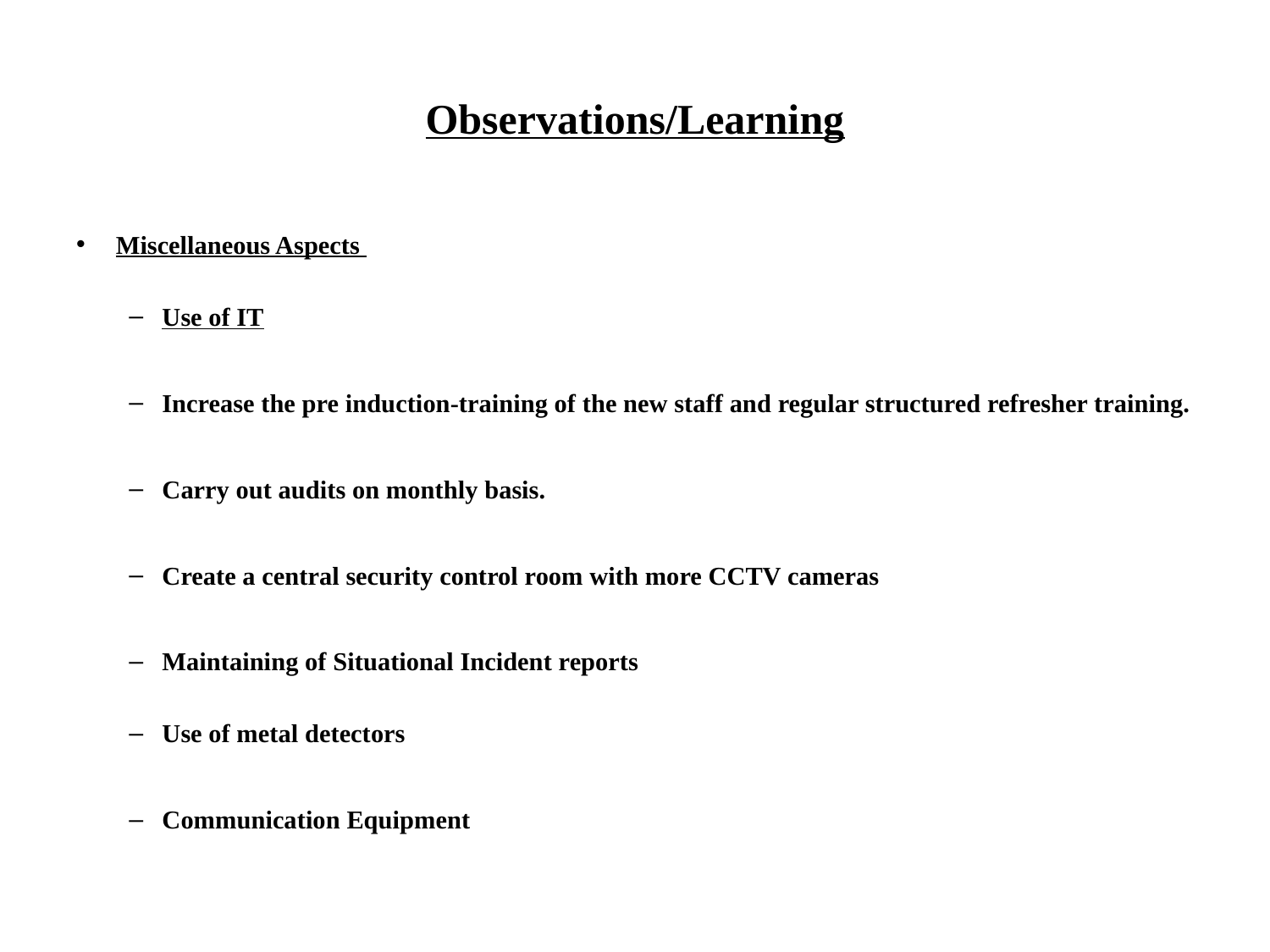

# Observations/Learning
Miscellaneous Aspects

Use of IT

Increase the pre induction-training of the new staff and regular structured refresher training.

Carry out audits on monthly basis.

Create a central security control room with more CCTV cameras

Maintaining of Situational Incident reports

Use of metal detectors

Communication Equipment